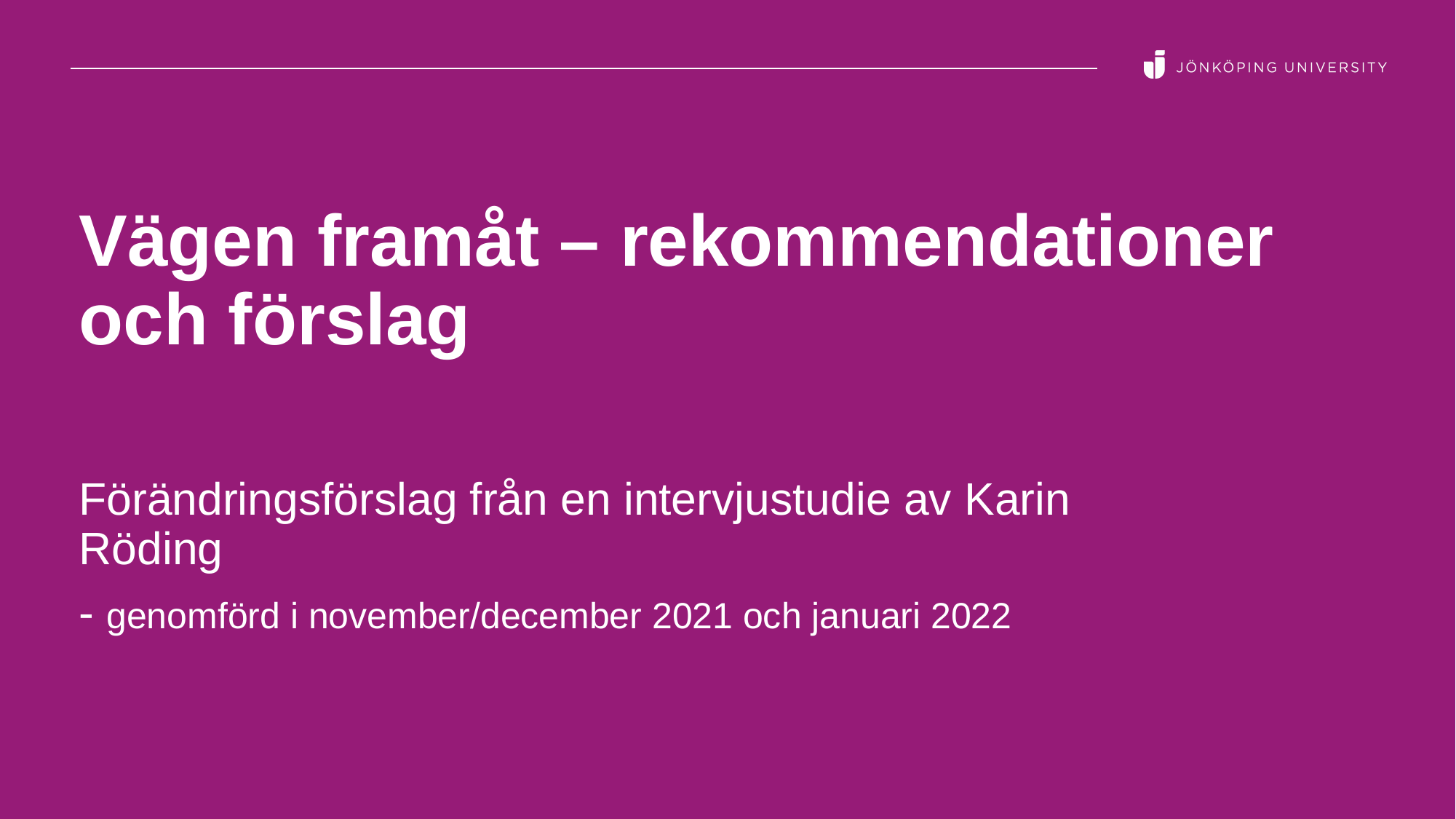

# Vägen framåt – rekommendationer   och förslag
Förändringsförslag från en intervjustudie av Karin Röding
- genomförd i november/december 2021 och januari 2022